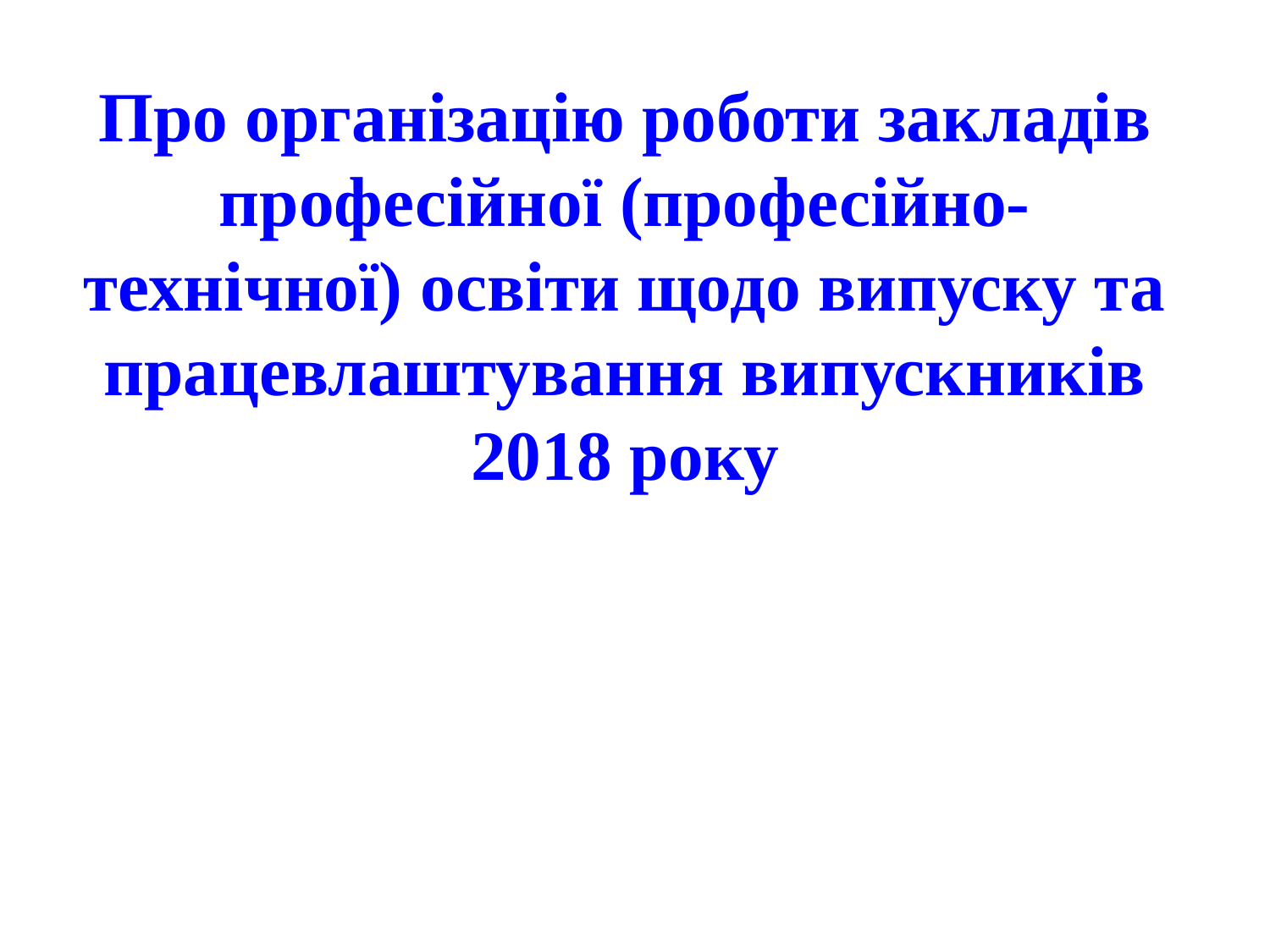

# Про організацію роботи закладів професійної (професійно-технічної) освіти щодо випуску та працевлаштування випускників 2018 року